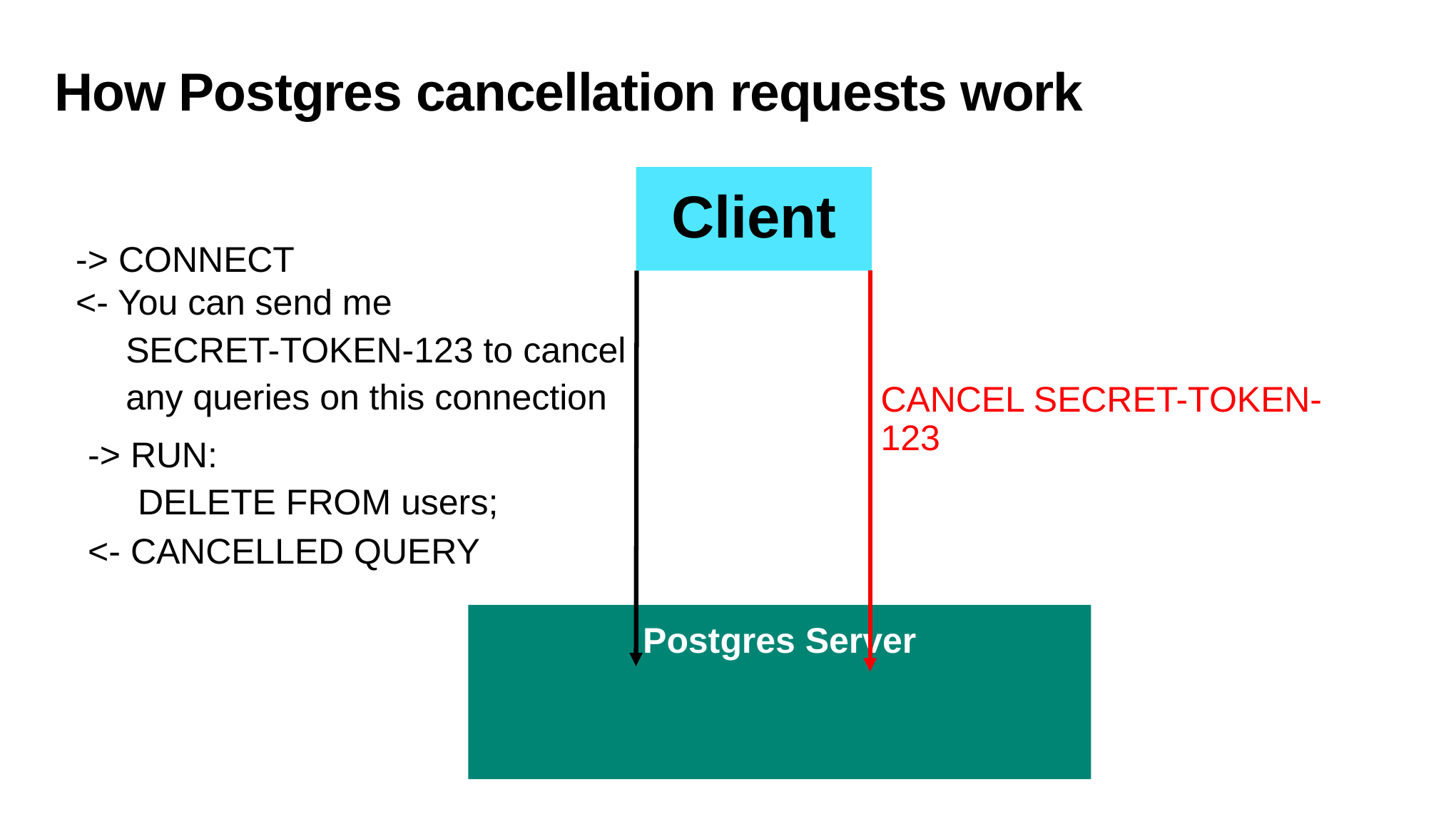

# How Postgres cancellation requests work
Client
-> CONNECT
<- You can send me
     SECRET-TOKEN-123 to cancel
     any queries on this connection
CANCEL SECRET-TOKEN-123
-> RUN:
     DELETE FROM users;
<- CANCELLED QUERY
Postgres Server